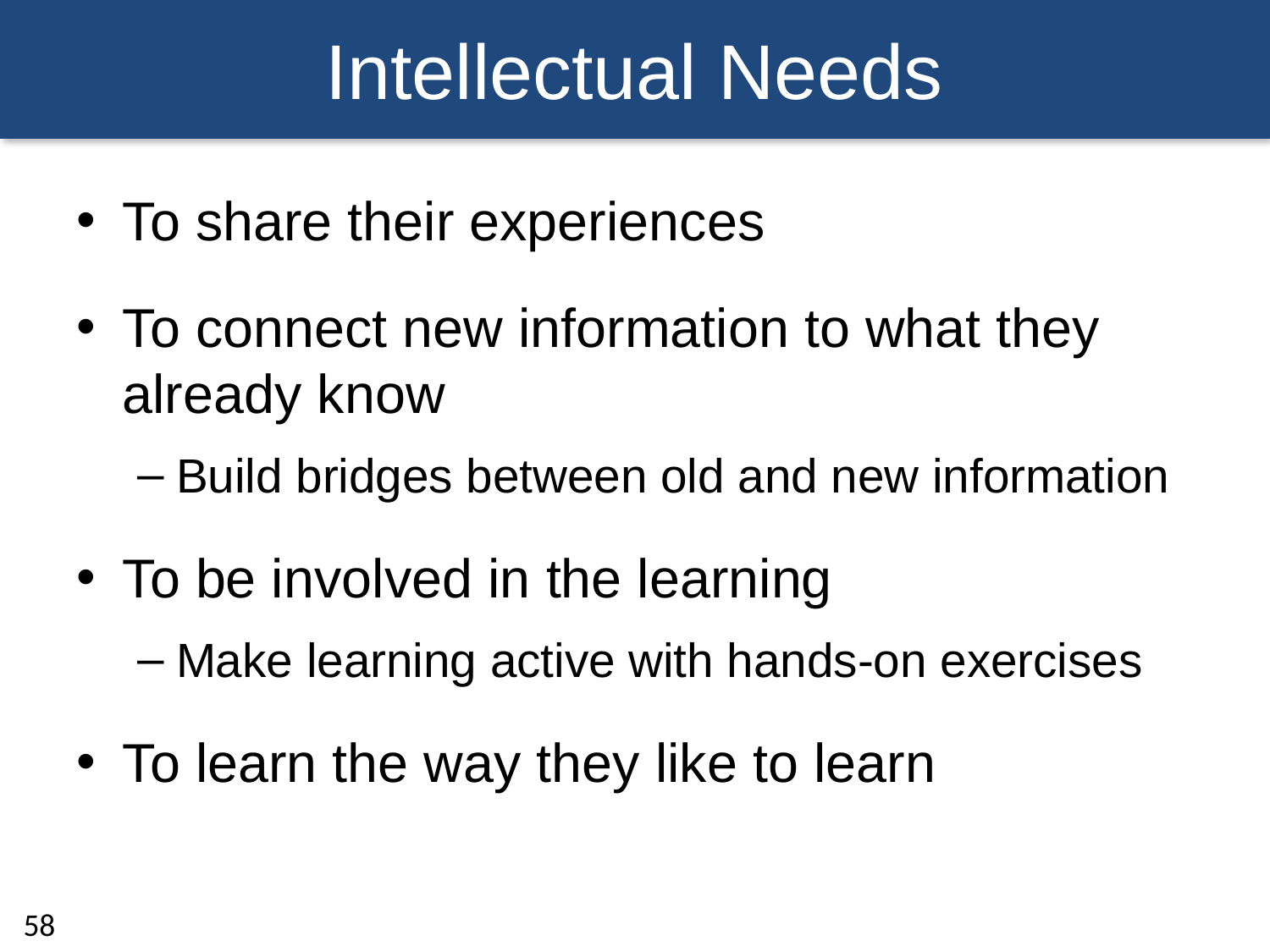

# Intellectual Needs
To share their experiences
To connect new information to what they already know
Build bridges between old and new information
To be involved in the learning
Make learning active with hands-on exercises
To learn the way they like to learn
58